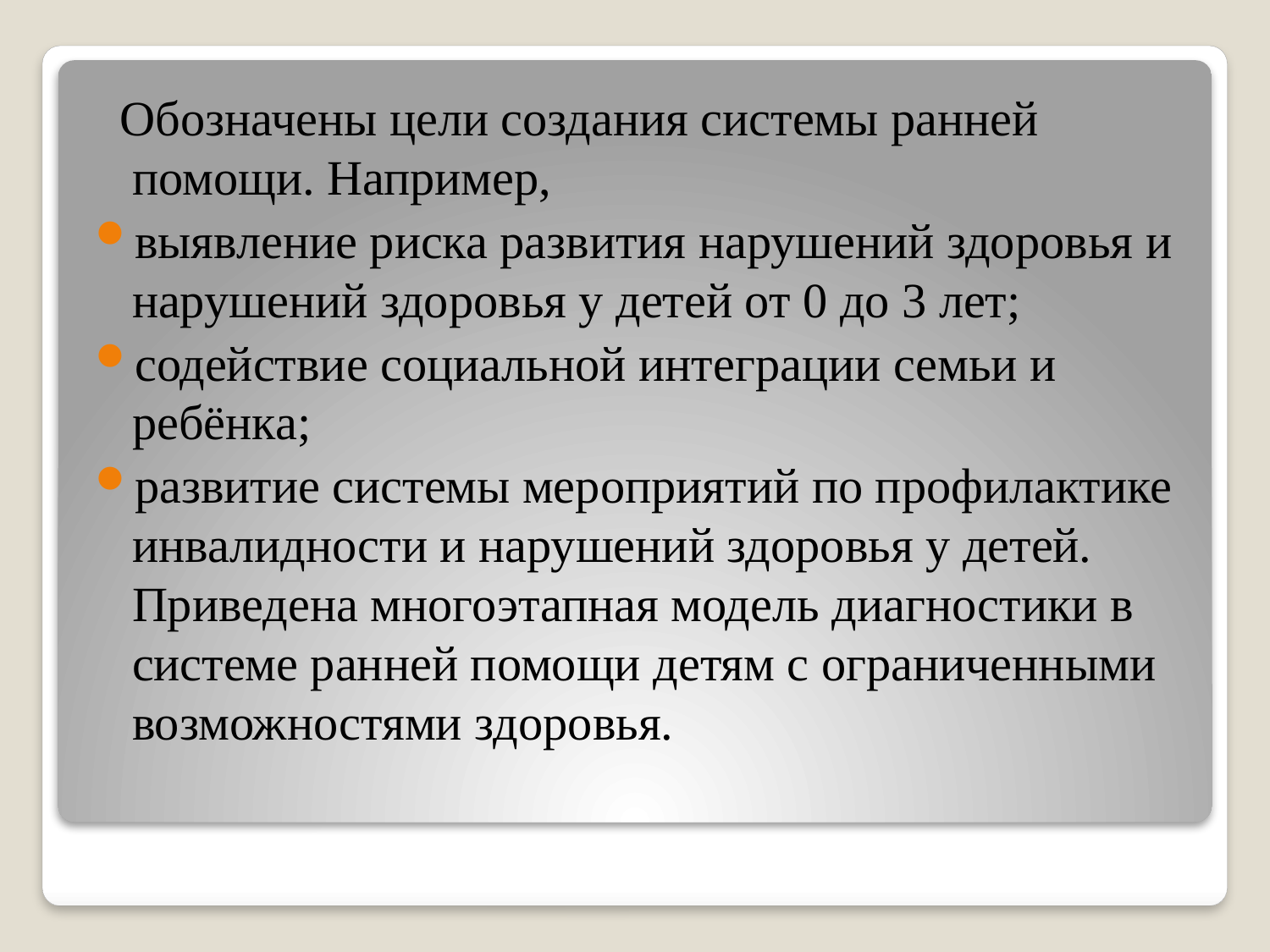

Обозначены цели создания системы ранней помощи. Например,
выявление риска развития нарушений здоровья и нарушений здоровья у детей от 0 до 3 лет;
содействие социальной интеграции семьи и ребёнка;
развитие системы мероприятий по профилактике инвалидности и нарушений здоровья у детей. Приведена многоэтапная модель диагностики в системе ранней помощи детям с ограниченными возможностями здоровья.